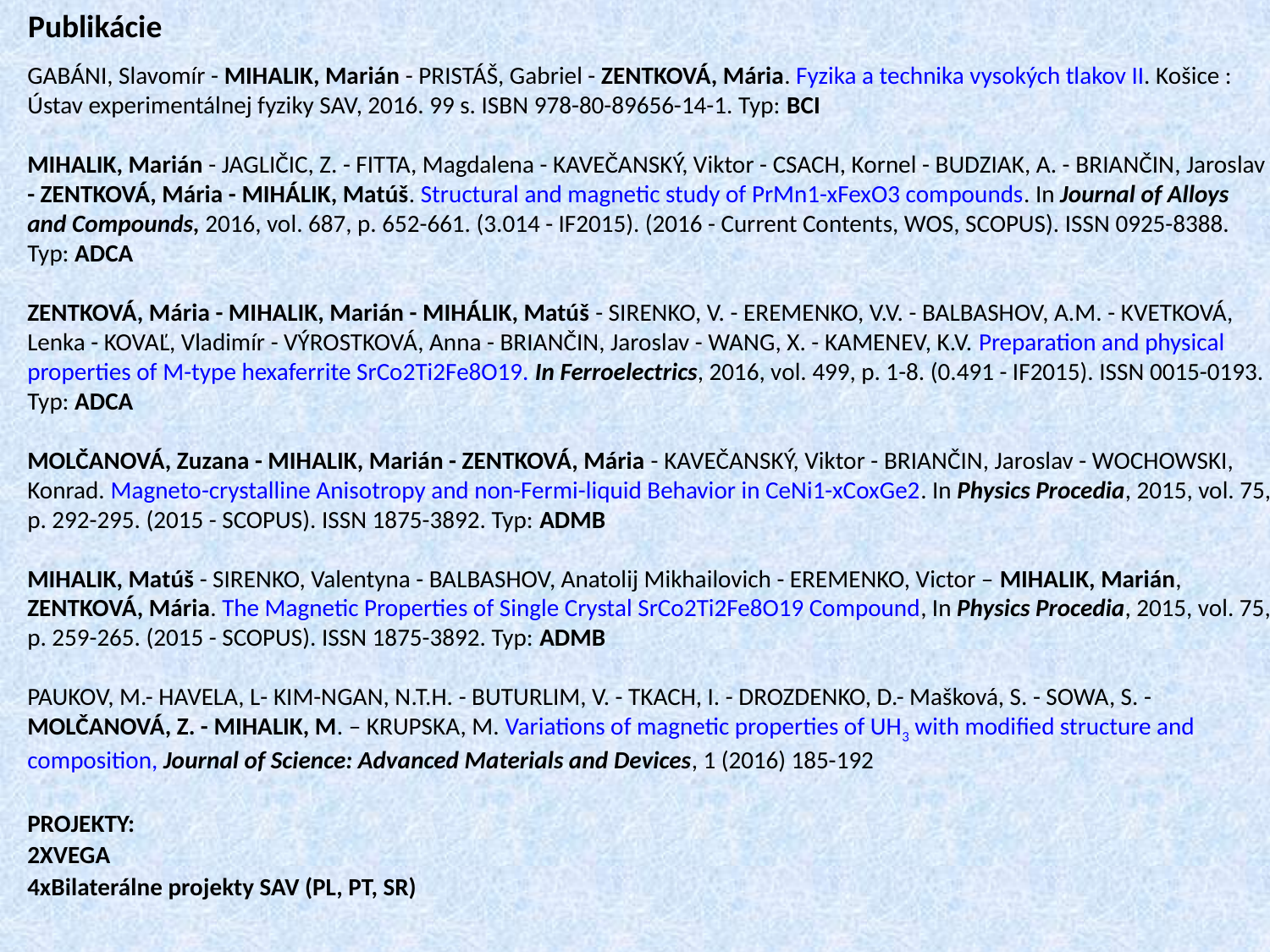

Publikácie
GABÁNI, Slavomír - MIHALIK, Marián - PRISTÁŠ, Gabriel - ZENTKOVÁ, Mária. Fyzika a technika vysokých tlakov II. Košice : Ústav experimentálnej fyziky SAV, 2016. 99 s. ISBN 978-80-89656-14-1. Typ: BCI

MIHALIK, Marián - JAGLIČIC, Z. - FITTA, Magdalena - KAVEČANSKÝ, Viktor - CSACH, Kornel - BUDZIAK, A. - BRIANČIN, Jaroslav - ZENTKOVÁ, Mária - MIHÁLIK, Matúš. Structural and magnetic study of PrMn1-xFexO3 compounds. In Journal of Alloys and Compounds, 2016, vol. 687, p. 652-661. (3.014 - IF2015). (2016 - Current Contents, WOS, SCOPUS). ISSN 0925-8388. Typ: ADCA

ZENTKOVÁ, Mária - MIHALIK, Marián - MIHÁLIK, Matúš - SIRENKO, V. - EREMENKO, V.V. - BALBASHOV, A.M. - KVETKOVÁ, Lenka - KOVAĽ, Vladimír - VÝROSTKOVÁ, Anna - BRIANČIN, Jaroslav - WANG, X. - KAMENEV, K.V. Preparation and physical properties of M-type hexaferrite SrCo2Ti2Fe8O19. In Ferroelectrics, 2016, vol. 499, p. 1-8. (0.491 - IF2015). ISSN 0015-0193. Typ: ADCA

MOLČANOVÁ, Zuzana - MIHALIK, Marián - ZENTKOVÁ, Mária - KAVEČANSKÝ, Viktor - BRIANČIN, Jaroslav - WOCHOWSKI, Konrad. Magneto-crystalline Anisotropy and non-Fermi-liquid Behavior in CeNi1-xCoxGe2. In Physics Procedia, 2015, vol. 75, p. 292-295. (2015 - SCOPUS). ISSN 1875-3892. Typ: ADMB

MIHALIK, Matúš - SIRENKO, Valentyna - BALBASHOV, Anatolij Mikhailovich - EREMENKO, Victor – MIHALIK, Marián, ZENTKOVÁ, Mária. The Magnetic Properties of Single Crystal SrCo2Ti2Fe8O19 Compound, In Physics Procedia, 2015, vol. 75, p. 259-265. (2015 - SCOPUS). ISSN 1875-3892. Typ: ADMB

PAUKOV, M.- HAVELA, L- KIM-NGAN, N.T.H. - BUTURLIM, V. - TKACH, I. - DROZDENKO, D.- Mašková, S. - SOWA, S. - MOLČANOVÁ, Z. - MIHALIK, M. – KRUPSKA, M. Variations of magnetic properties of UH3 with modified structure and composition, Journal of Science: Advanced Materials and Devices, 1 (2016) 185-192

PROJEKTY:
2XVEGA
4xBilaterálne projekty SAV (PL, PT, SR)